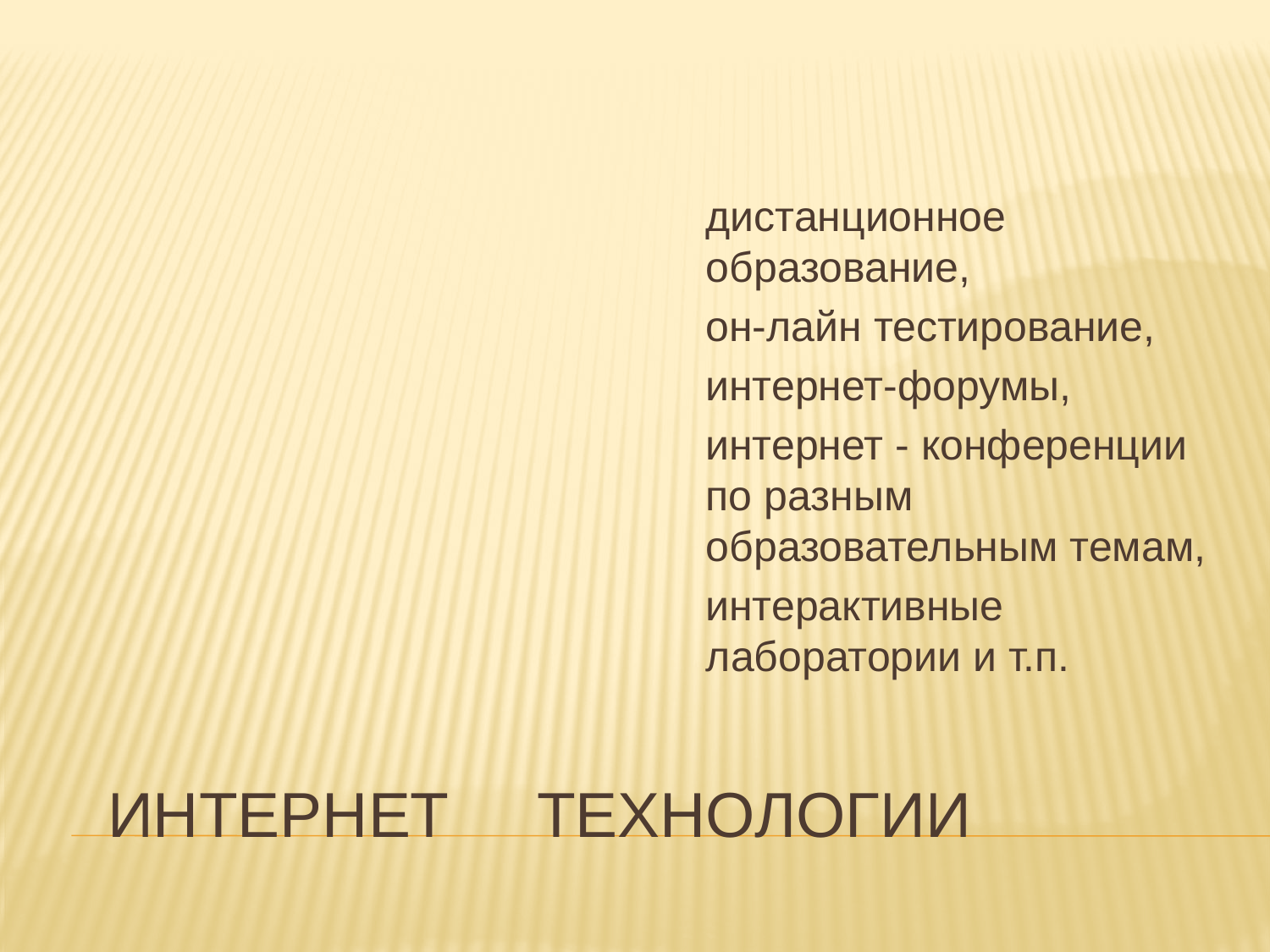

ИНТЕРНЕТ     технологии
    дистанционное образование,
    он-лайн тестирование,
    интернет-форумы,
    интернет - конференции по разным образовательным темам,
    интерактивные лаборатории и т.п.